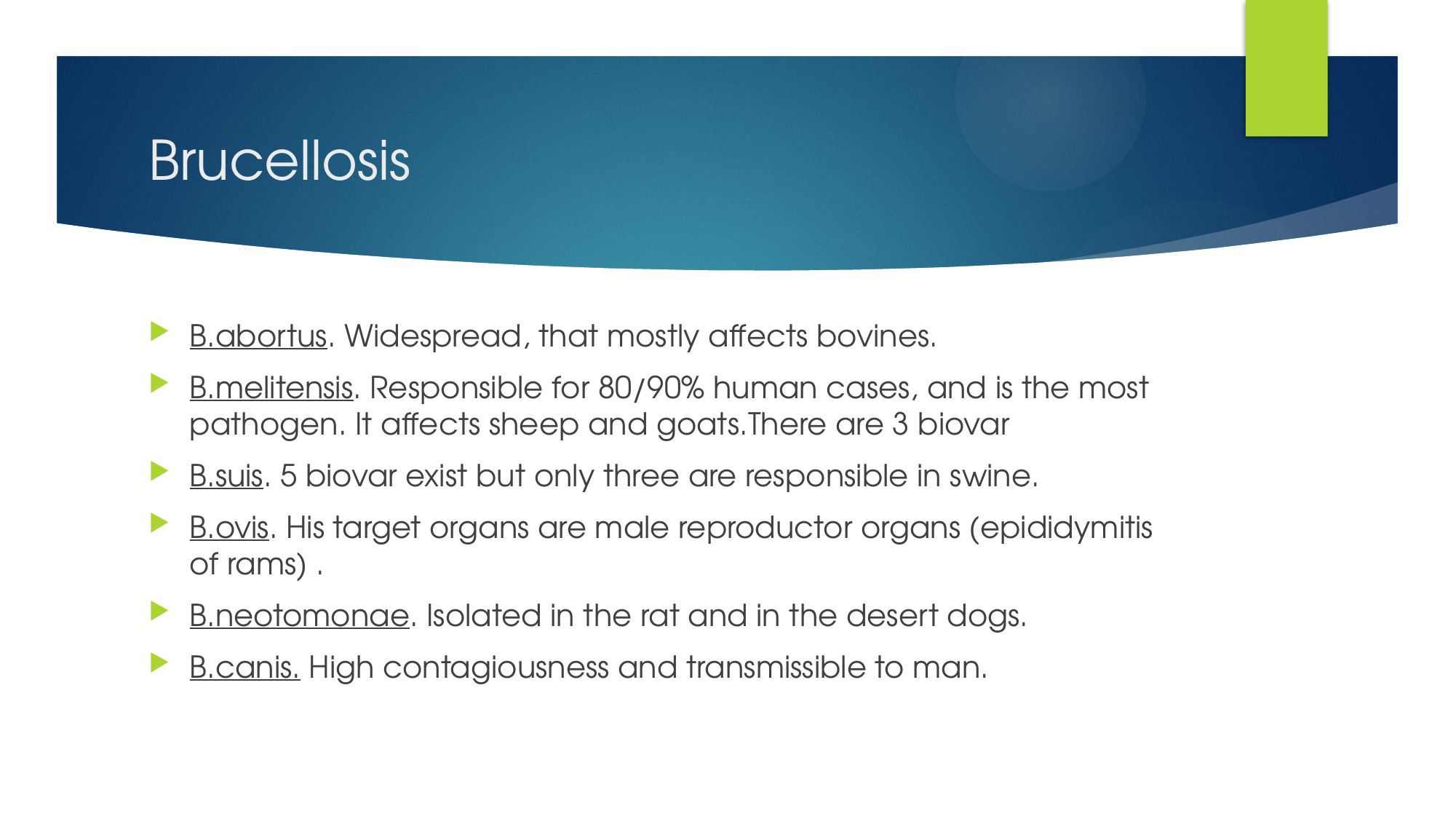

# Brucellosis
B.abortus. Widespread, that mostly affects bovines.
B.melitensis. Responsible for 80/90% human cases, and is the most pathogen. It affects sheep and goats.There are 3 biovar
B.suis. 5 biovar exist but only three are responsible in swine.
B.ovis. His target organs are male reproductor organs (epididymitis of rams) .
B.neotomonae. Isolated in the rat and in the desert dogs.
B.canis. High contagiousness and transmissible to man.